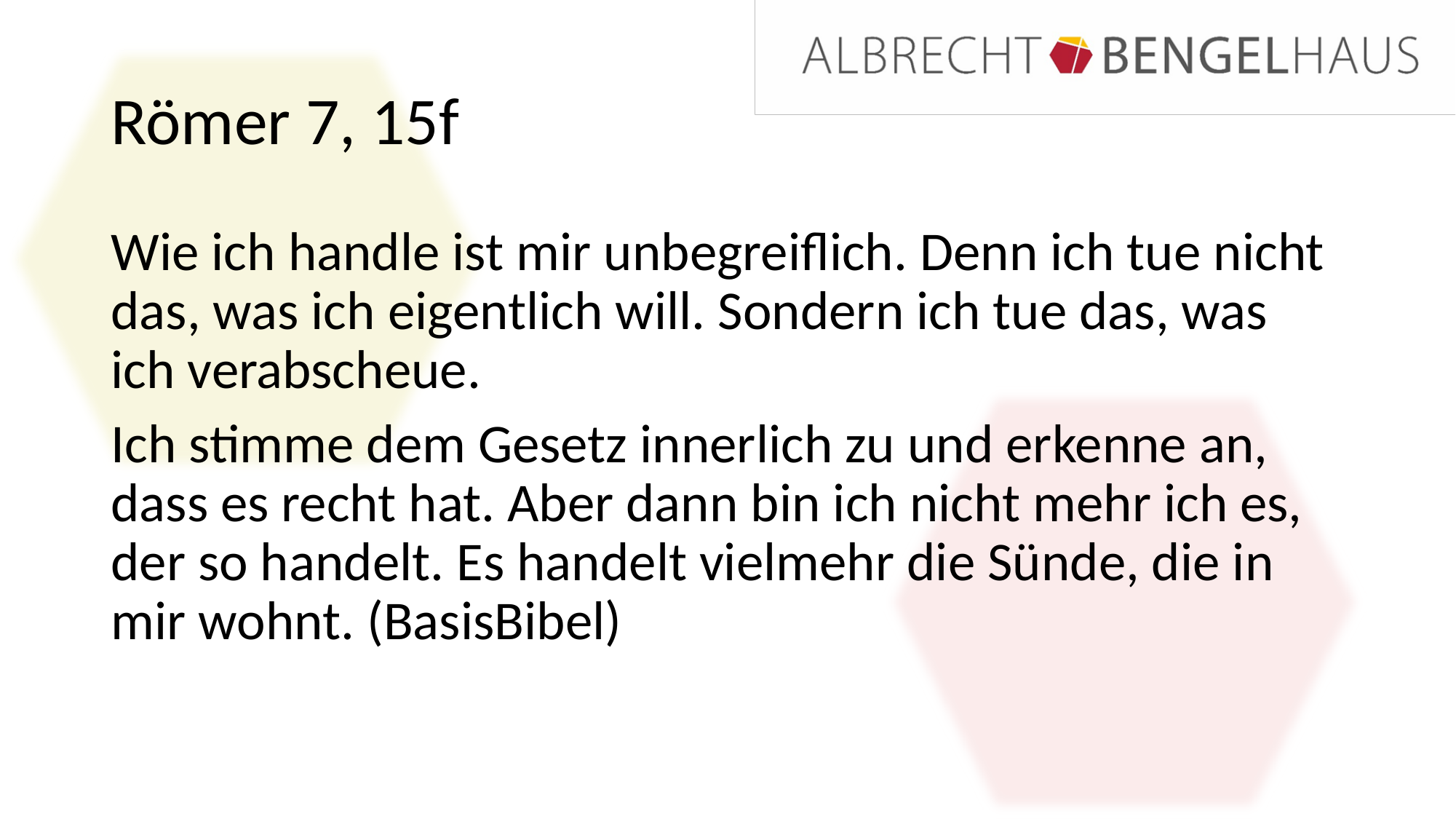

# Römer 7, 15f
Wie ich handle ist mir unbegreiflich. Denn ich tue nicht das, was ich eigentlich will. Sondern ich tue das, was ich verabscheue.
Ich stimme dem Gesetz innerlich zu und erkenne an, dass es recht hat. Aber dann bin ich nicht mehr ich es, der so handelt. Es handelt vielmehr die Sünde, die in mir wohnt. (BasisBibel)